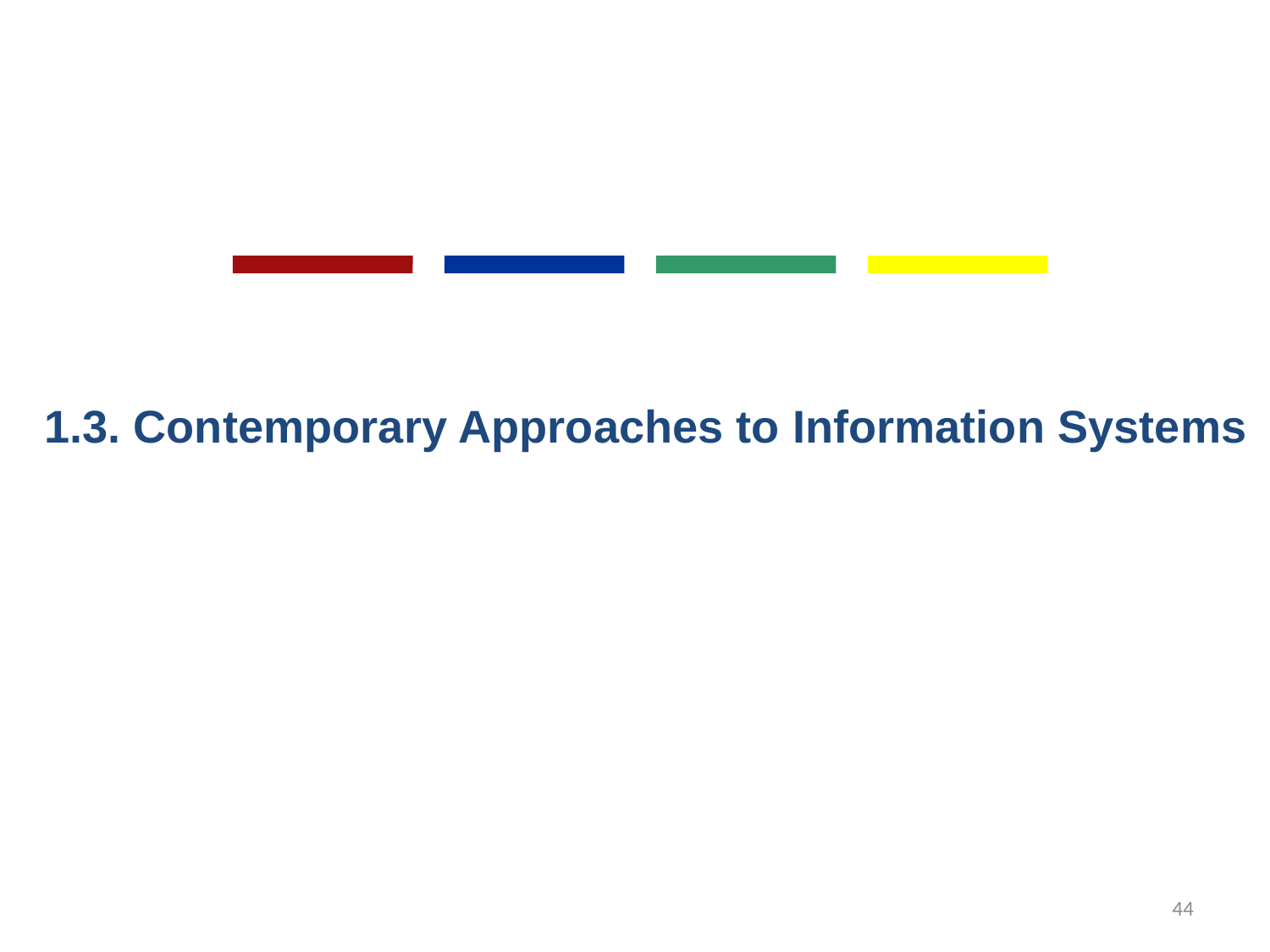

1.3. Contemporary Approaches to Information Systems
44